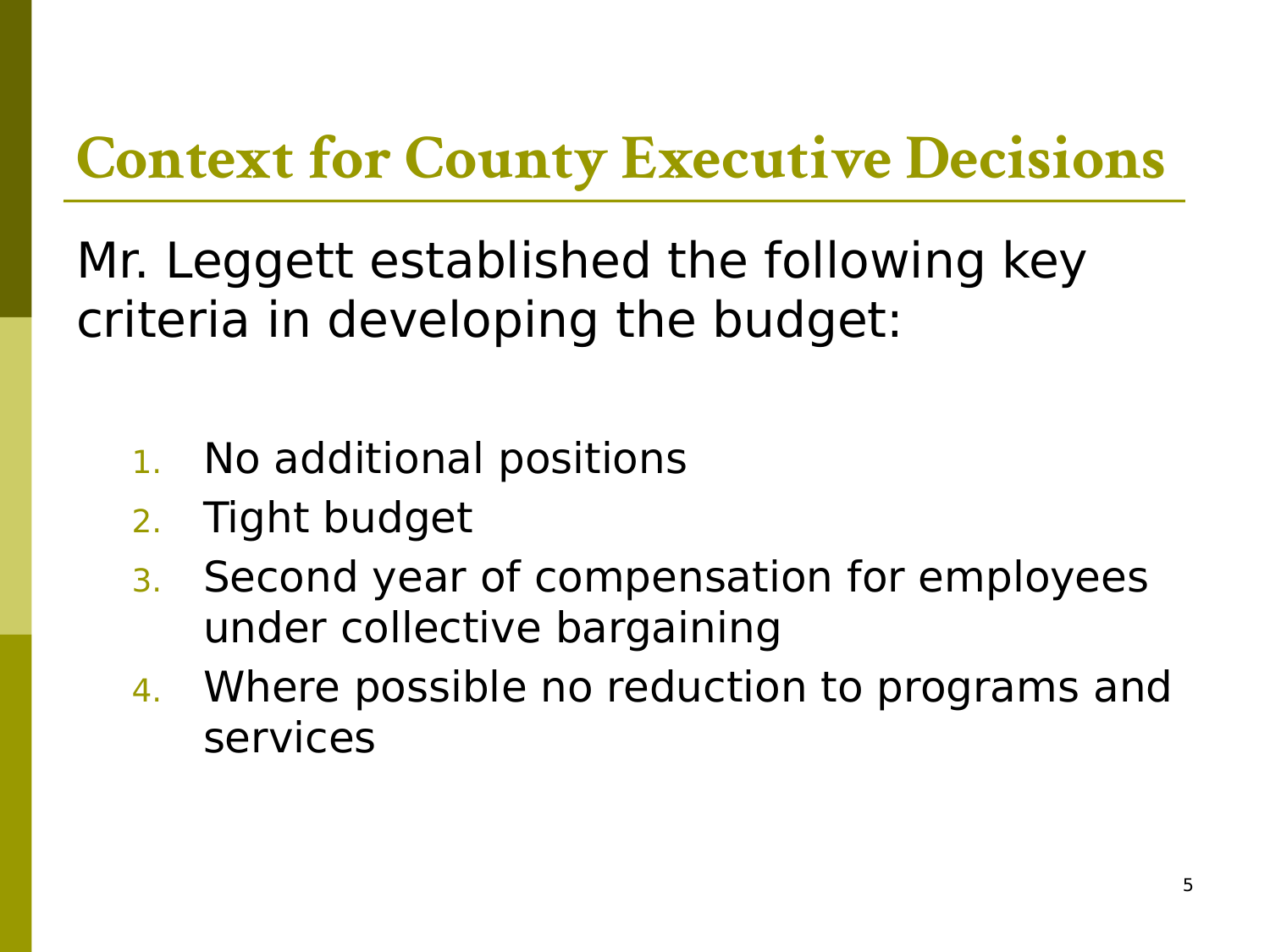

# Context for County Executive Decisions
Mr. Leggett established the following key criteria in developing the budget:

No additional positions
Tight budget
Second year of compensation for employees under collective bargaining
Where possible no reduction to programs and services

5